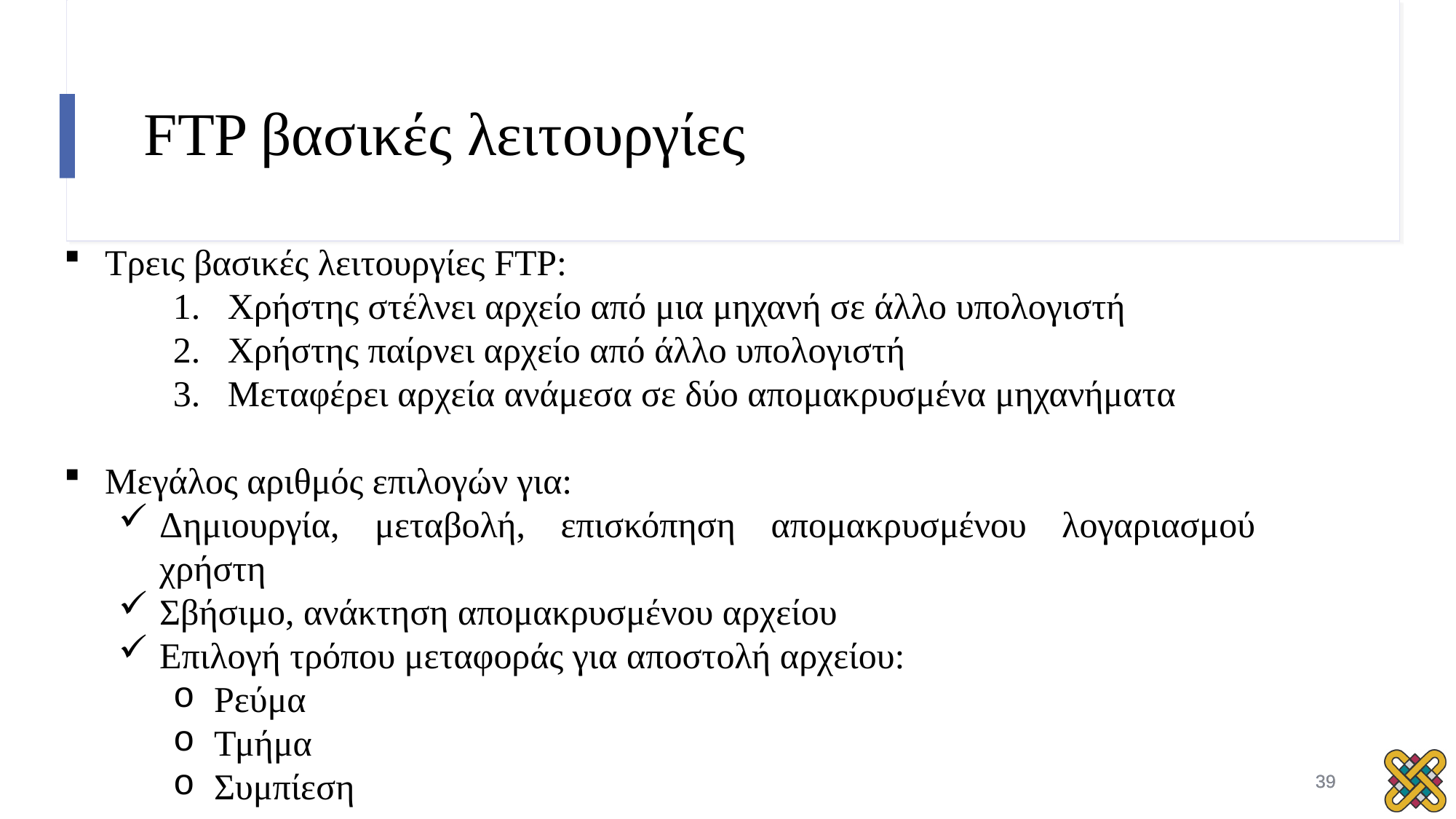

# FTP βασικές λειτουργίες

Τρεις βασικές λειτουργίες FTP:
Χρήστης στέλνει αρχείο από μια μηχανή σε άλλο υπολογιστή
Χρήστης παίρνει αρχείο από άλλο υπολογιστή
Μεταφέρει αρχεία ανάμεσα σε δύο απομακρυσμένα μηχανήματα

Μεγάλος αριθμός επιλογών για:
Δημιουργία, μεταβολή, επισκόπηση απομακρυσμένου λογαριασμού χρήστη
Σβήσιμο, ανάκτηση απομακρυσμένου αρχείου
Επιλογή τρόπου μεταφοράς για αποστολή αρχείου:
Ρεύμα
Τμήμα
Συμπίεση

39
39